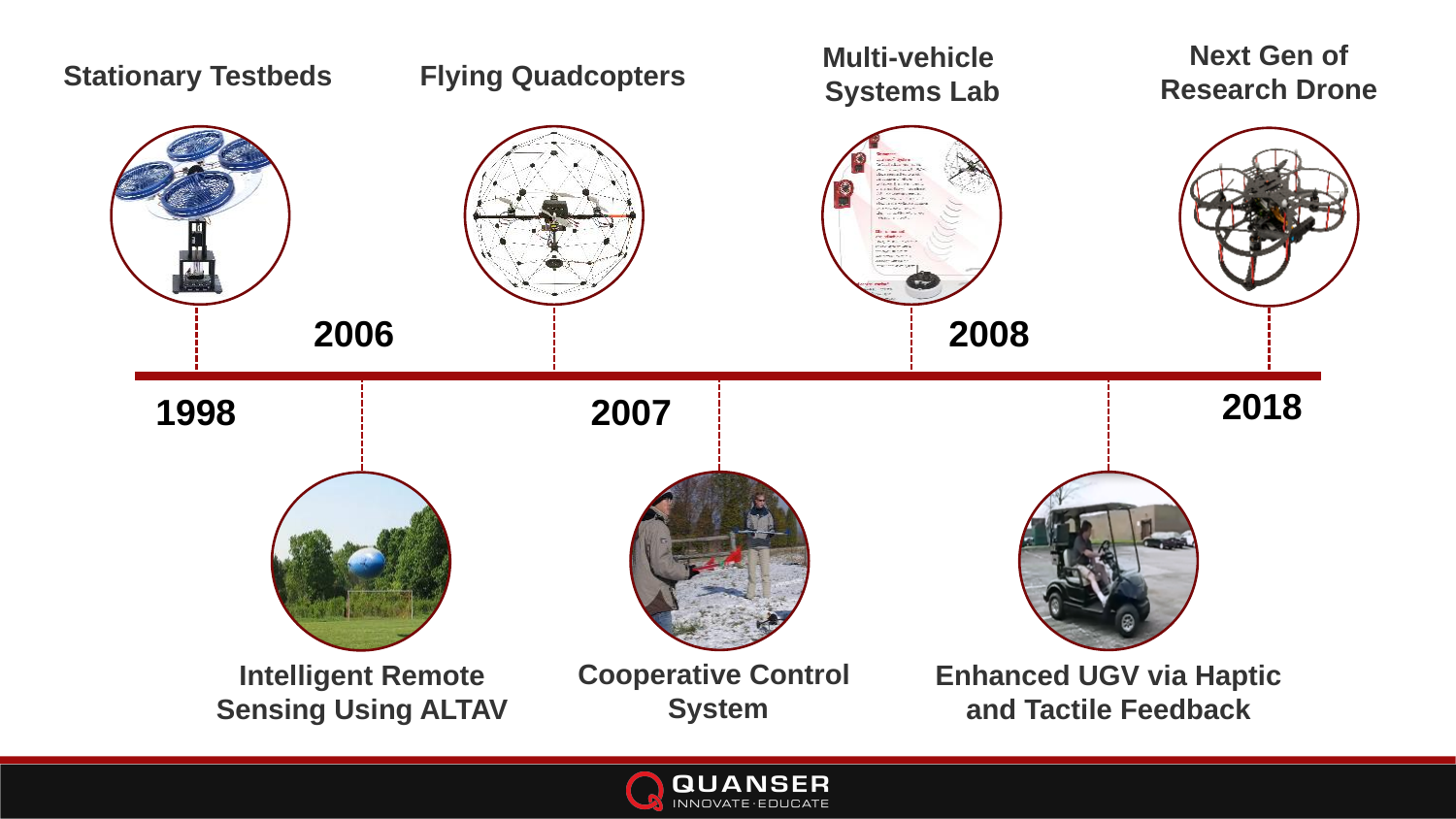

Next Gen of
Research Drone

2018
Multi-vehicle
Systems Lab

2008

Enhanced UGV via Haptic
and Tactile Feedback
Stationary Testbeds

1998
Flying Quadcopters

2007

Cooperative Control
System
2006

Intelligent Remote
Sensing Using ALTAV